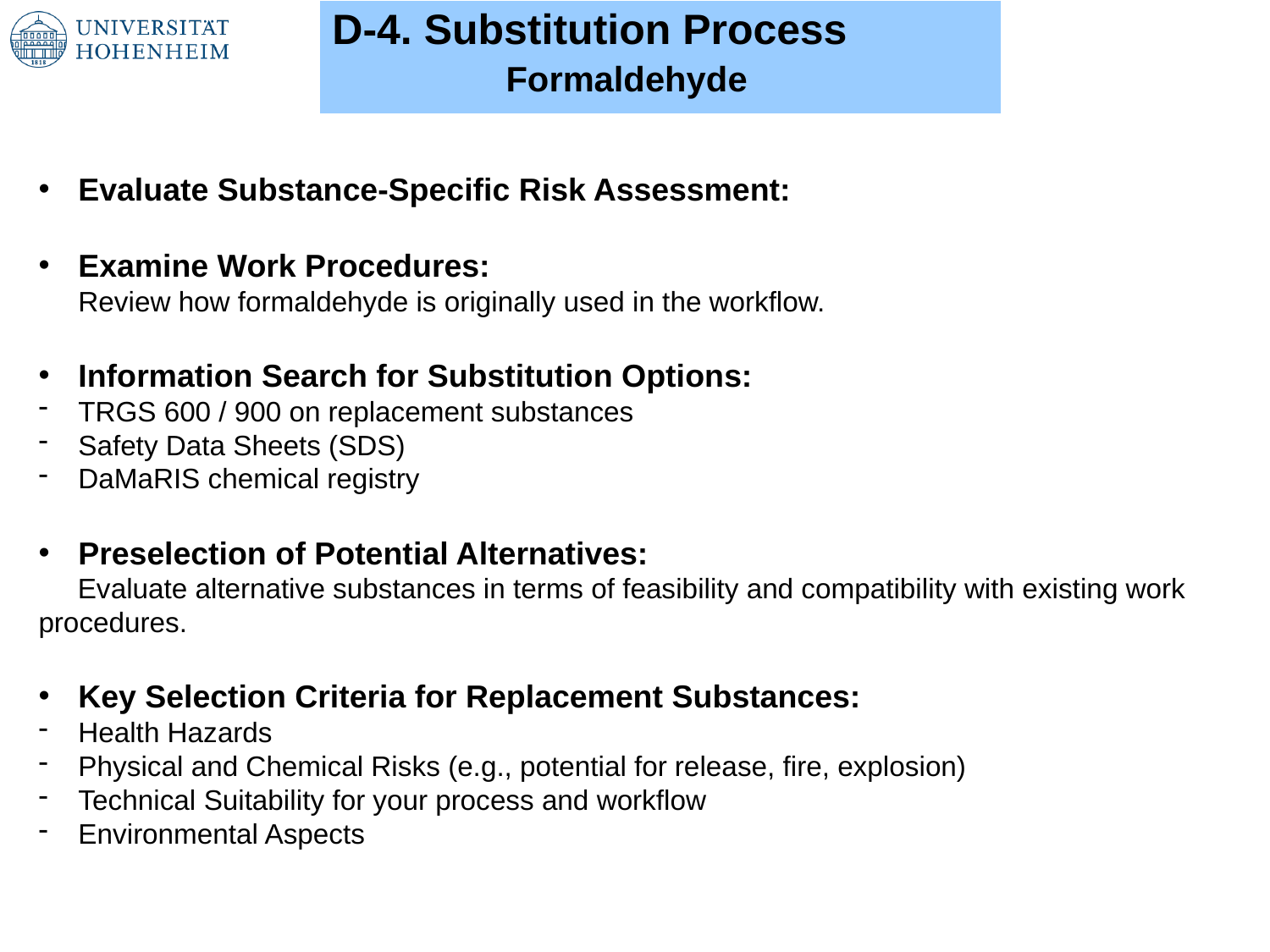

| D-4. Substitution Process Formaldehyde |
| --- |

Evaluate Substance-Specific Risk Assessment:
Examine Work Procedures:
Review how formaldehyde is originally used in the workflow.

Information Search for Substitution Options:
TRGS 600 / 900 on replacement substances
Safety Data Sheets (SDS)
DaMaRIS chemical registry

Preselection of Potential Alternatives:
     Evaluate alternative substances in terms of feasibility and compatibility with existing work           procedures.

Key Selection Criteria for Replacement Substances:
Health Hazards
Physical and Chemical Risks (e.g., potential for release, fire, explosion)
Technical Suitability for your process and workflow
Environmental Aspects